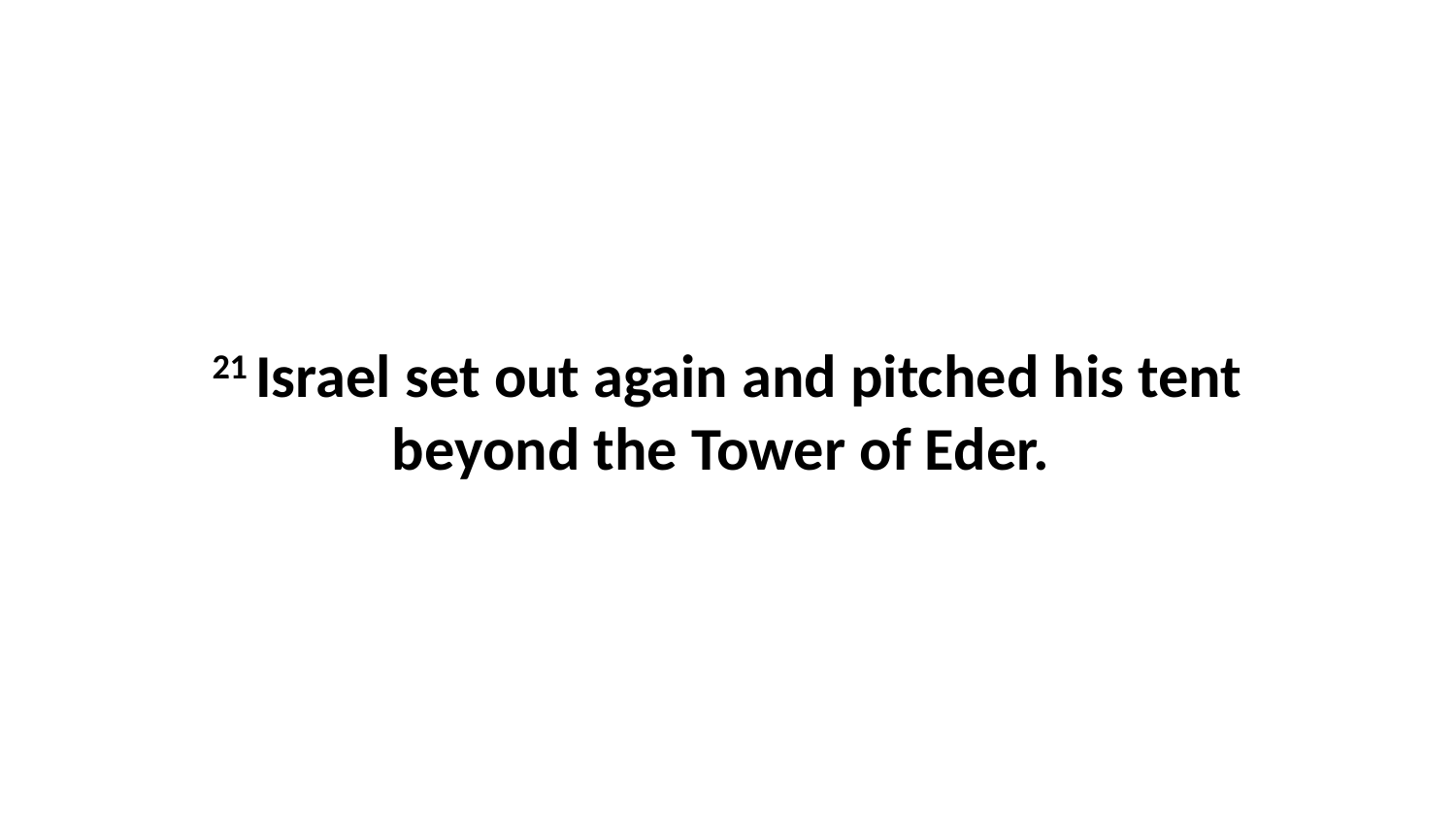

21 Israel set out again and pitched his tent beyond the Tower of Eder.